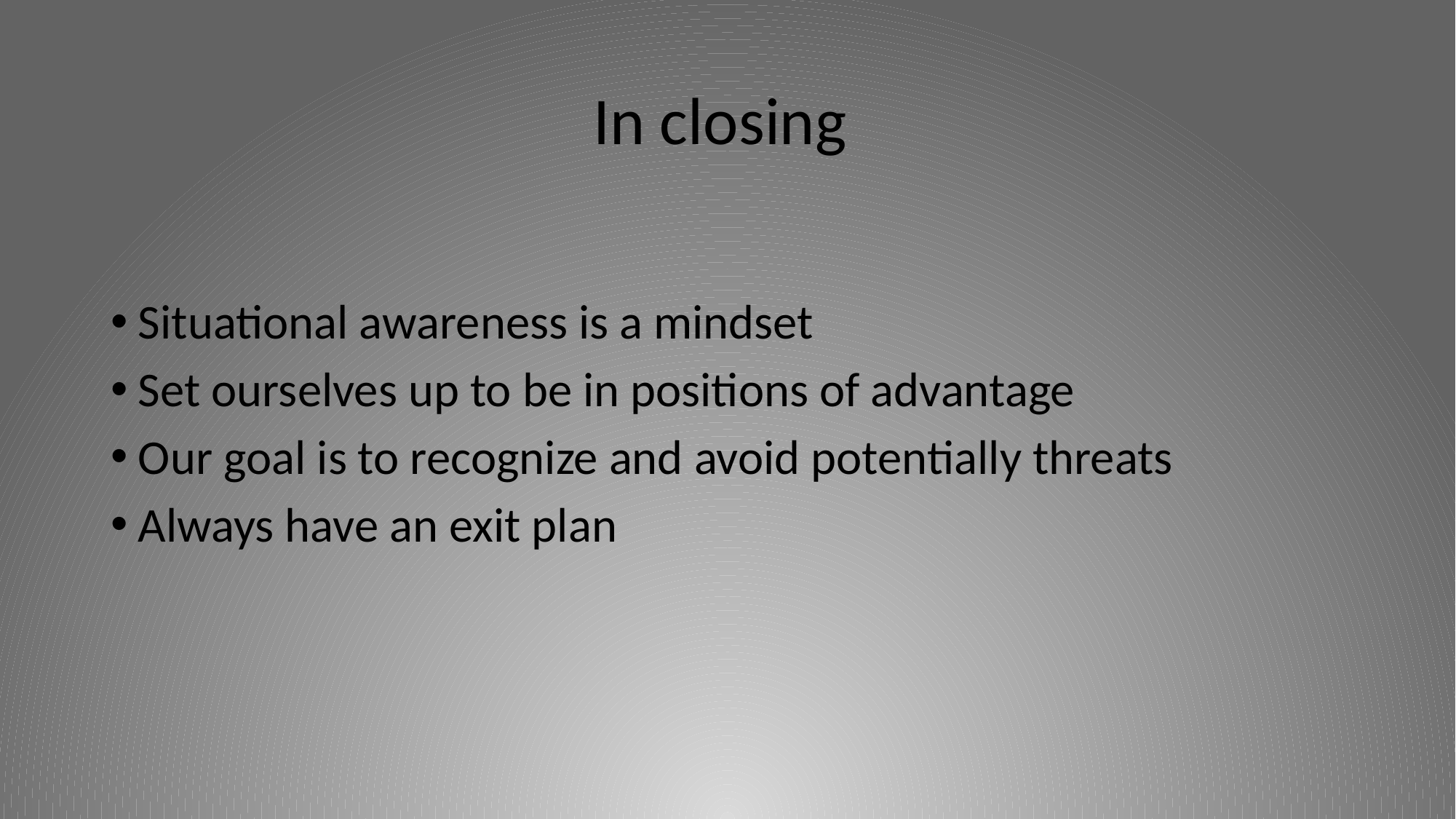

# In closing
Situational awareness is a mindset
Set ourselves up to be in positions of advantage
Our goal is to recognize and avoid potentially threats
Always have an exit plan